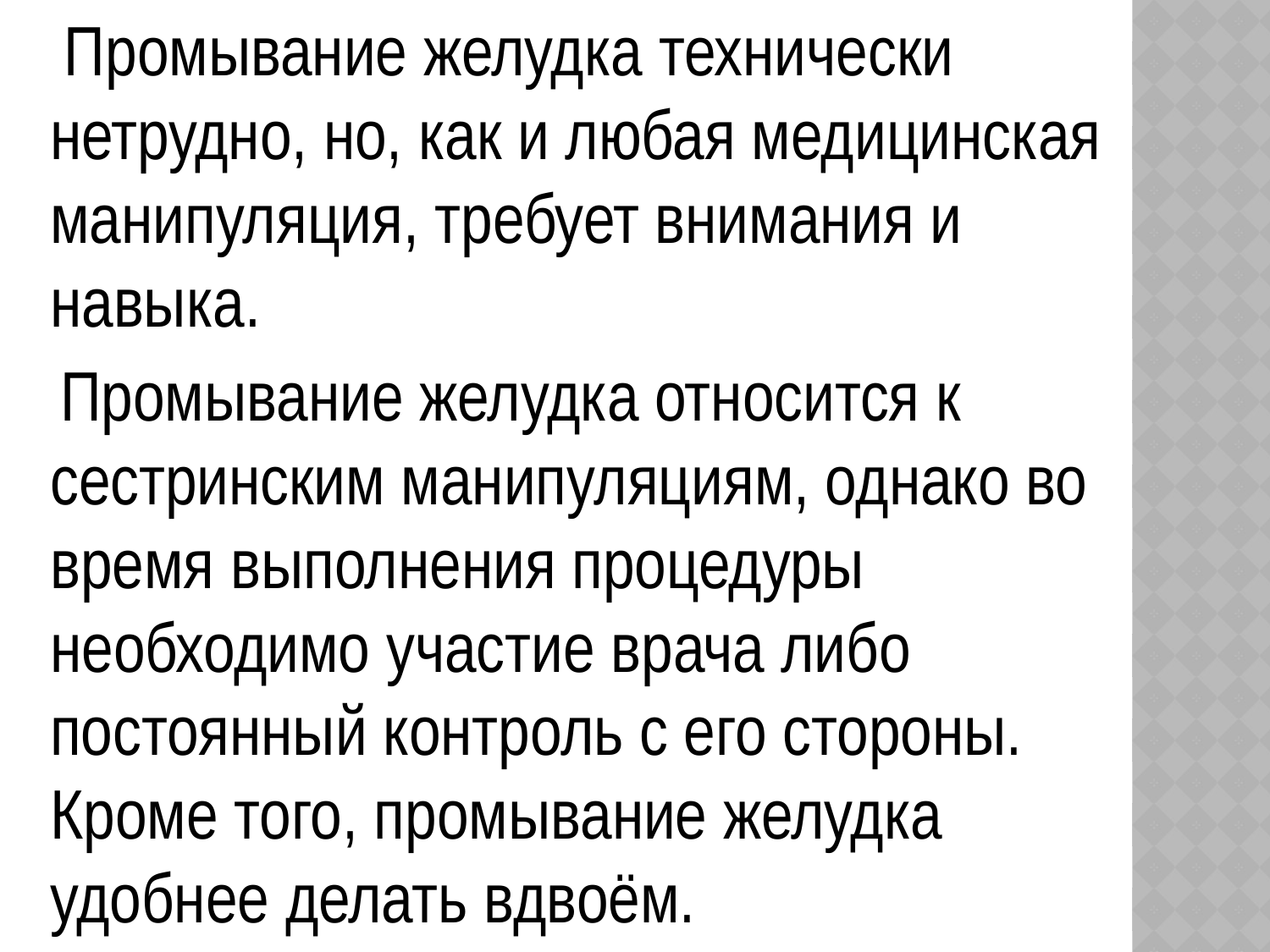

Промывание желудка технически нетрудно, но, как и любая медицинская манипуляция, требует внимания и навыка.
   Промывание желудка относится к сестринским манипуляциям, однако во время выполнения процедуры необходимо участие врача либо постоянный контроль с его стороны. Кроме того, промывание желудка удобнее делать вдвоём.